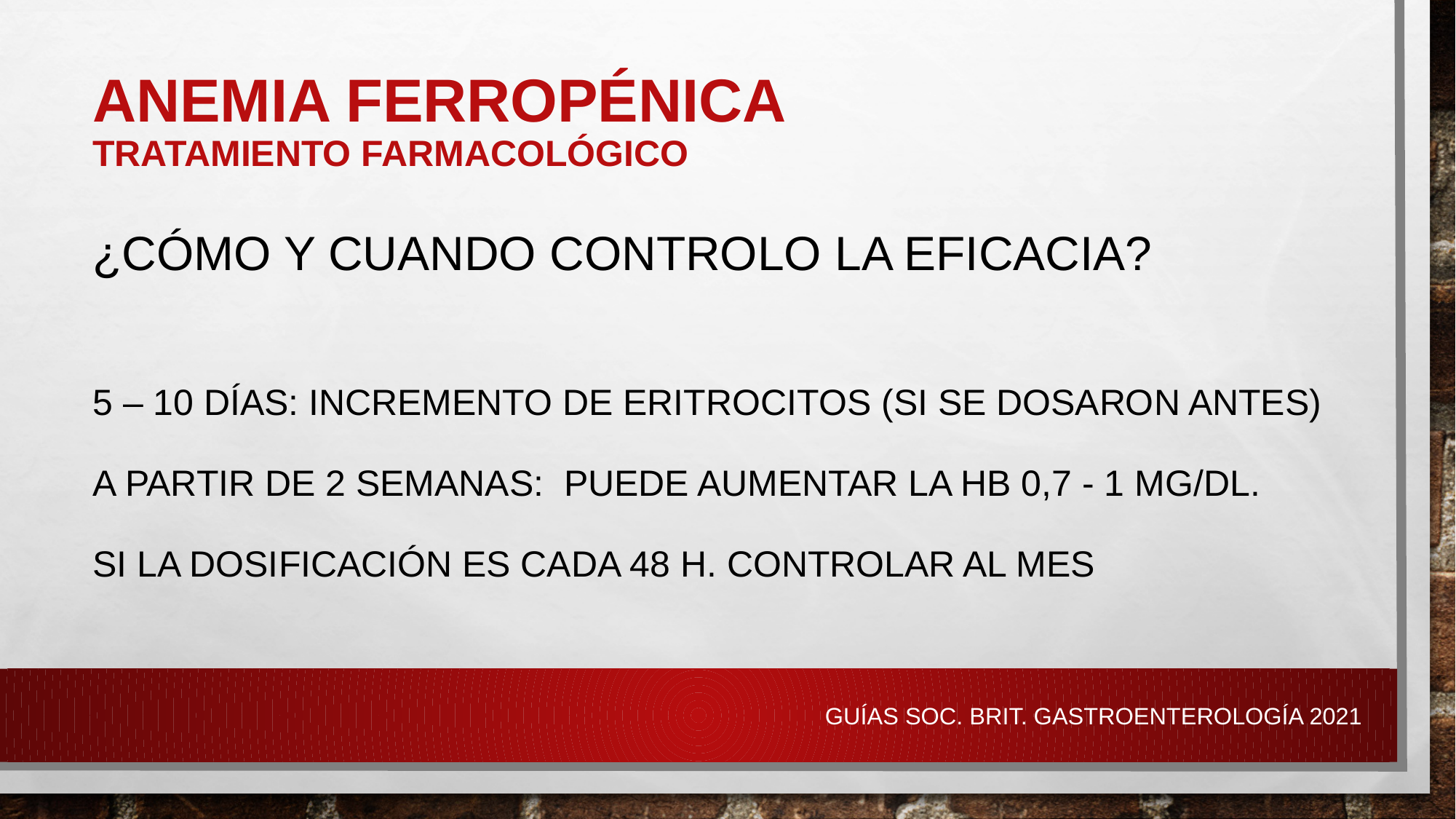

# Anemia ferropénica tratamiento farmacológico
¿cómo y cuando controlo la eficacia?
5 – 10 días: incremento de eritrocitos (si se dosaron antes)
A partir de 2 semanas:  puede aumentar la hb 0,7 - 1 mg/dl.
Si la dosificación es cada 48 h. controlar al mes
Guías Soc. Brit. Gastroenterología 2021